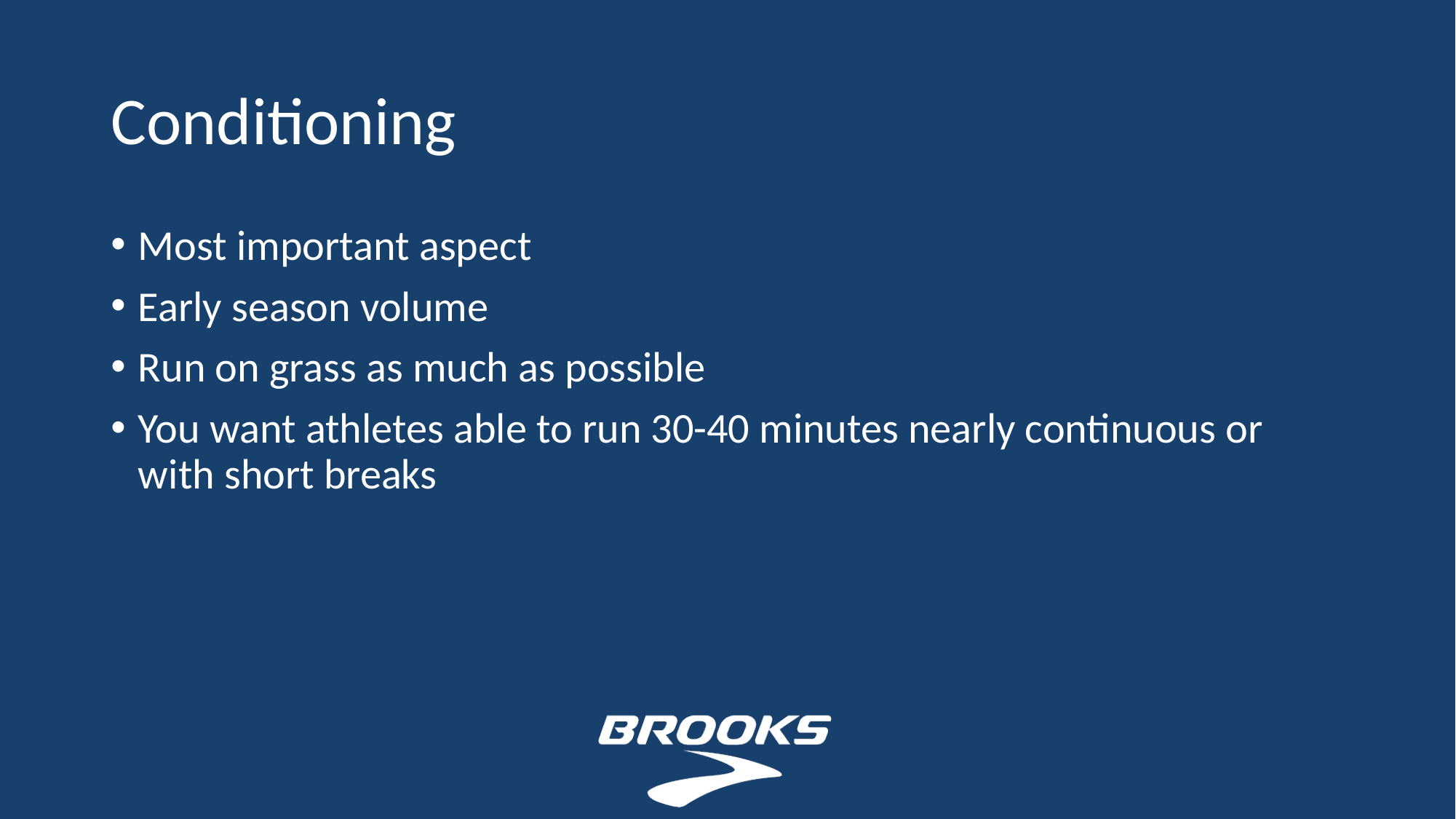

# Conditioning
Most important aspect
Early season volume
Run on grass as much as possible
You want athletes able to run 30-40 minutes nearly continuous or with short breaks